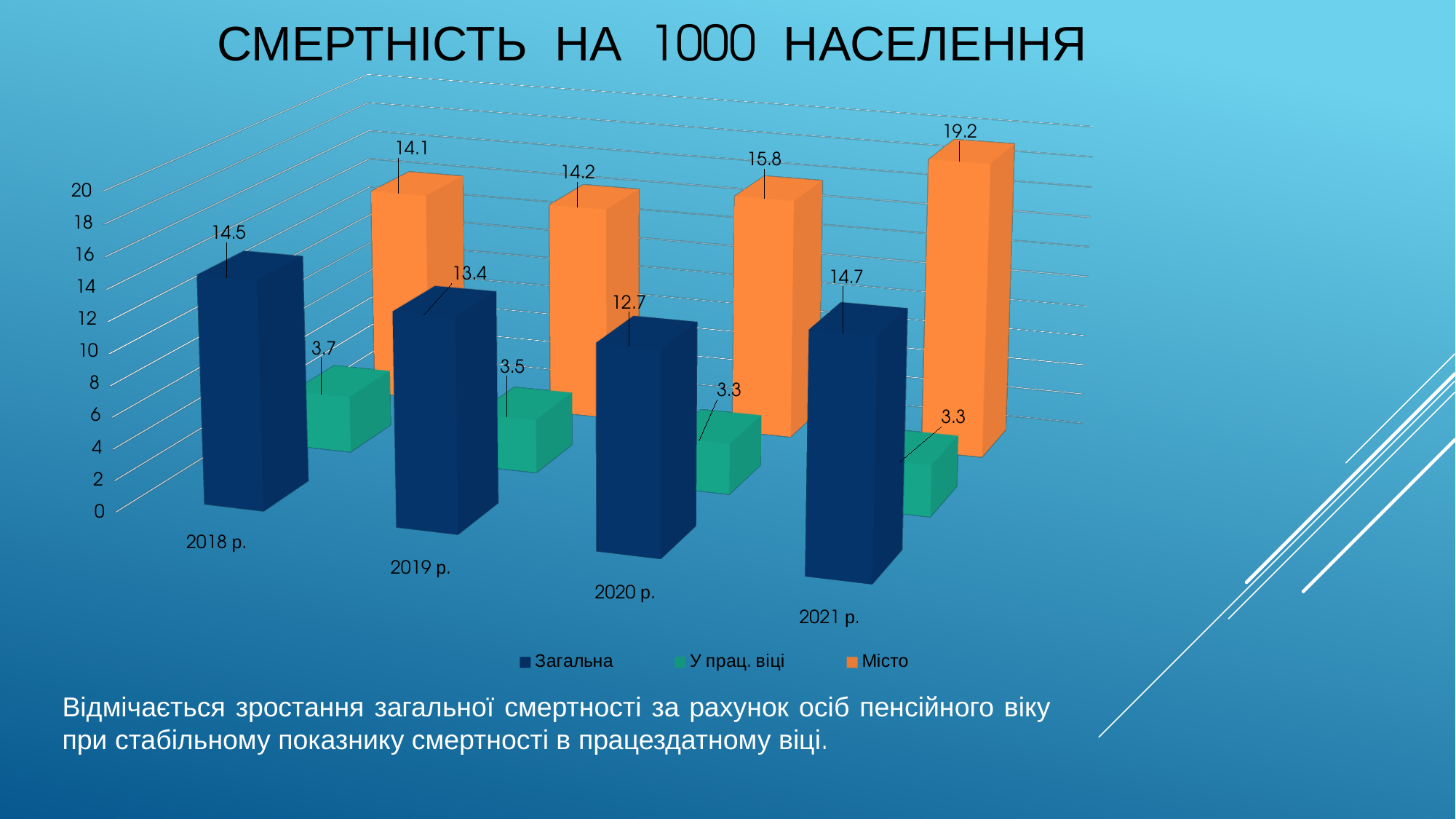

Смертність  на  1000  населення

[unsupported chart]

Відмічається зростання загальної смертності за рахунок осіб пенсійного віку при стабільному показнику смертності в працездатному віці.